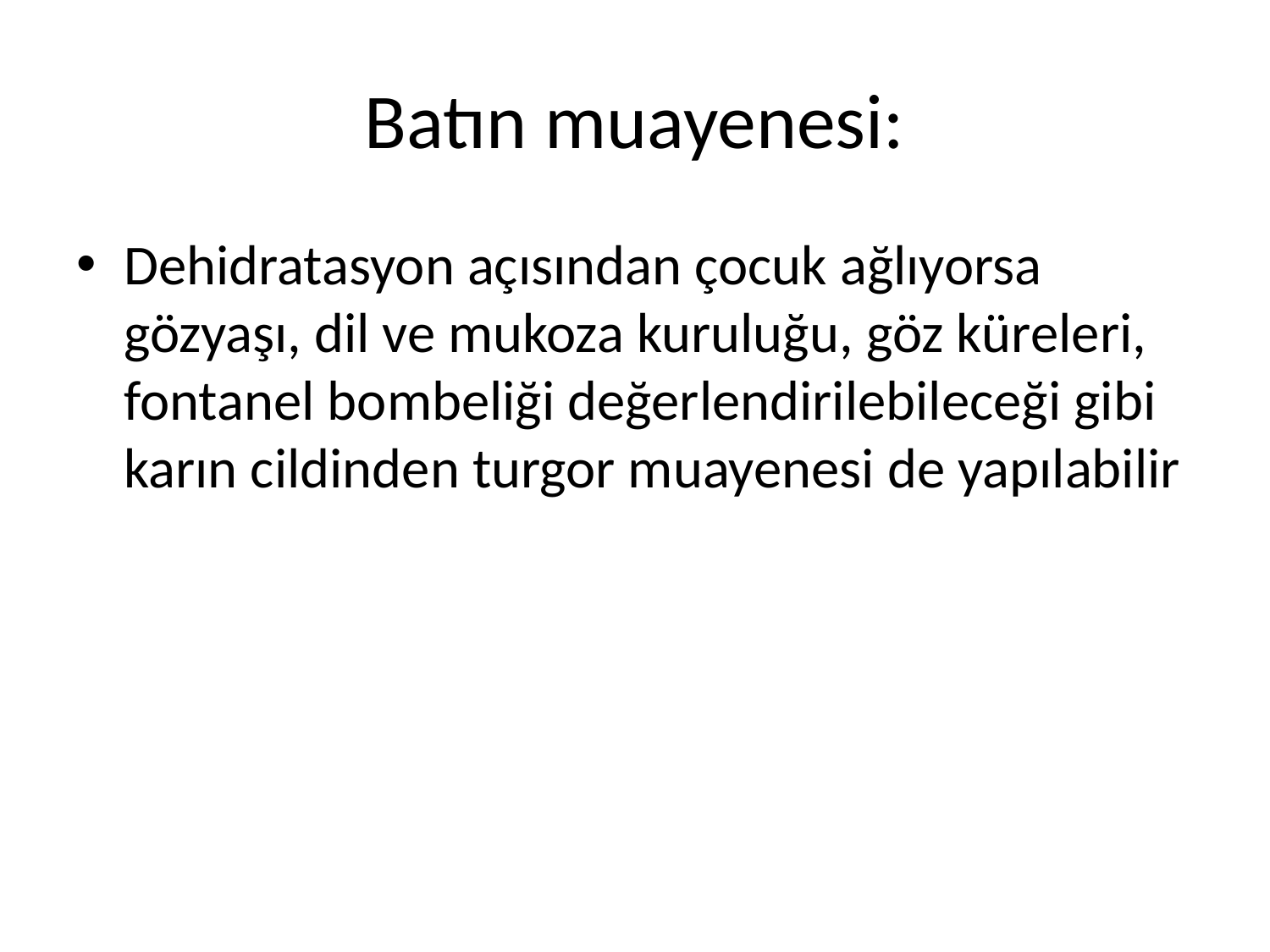

# Batın muayenesi:
Dehidratasyon açısından çocuk ağlıyorsa gözyaşı, dil ve mukoza kuruluğu, göz küreleri, fontanel bombeliği değerlendirilebileceği gibi karın cildinden turgor muayenesi de yapılabilir